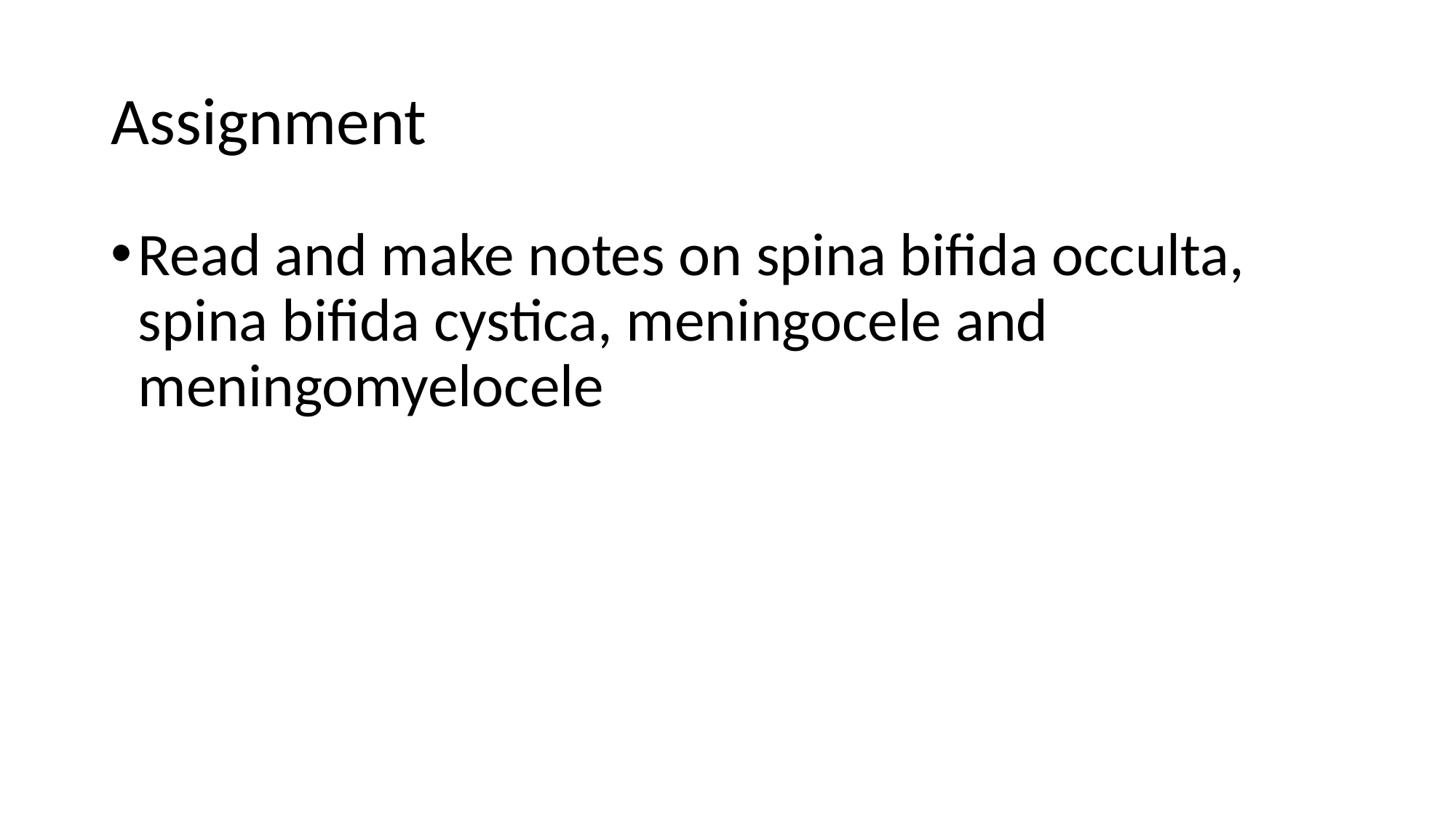

# Assignment
Read and make notes on spina bifida occulta, spina bifida cystica, meningocele and meningomyelocele